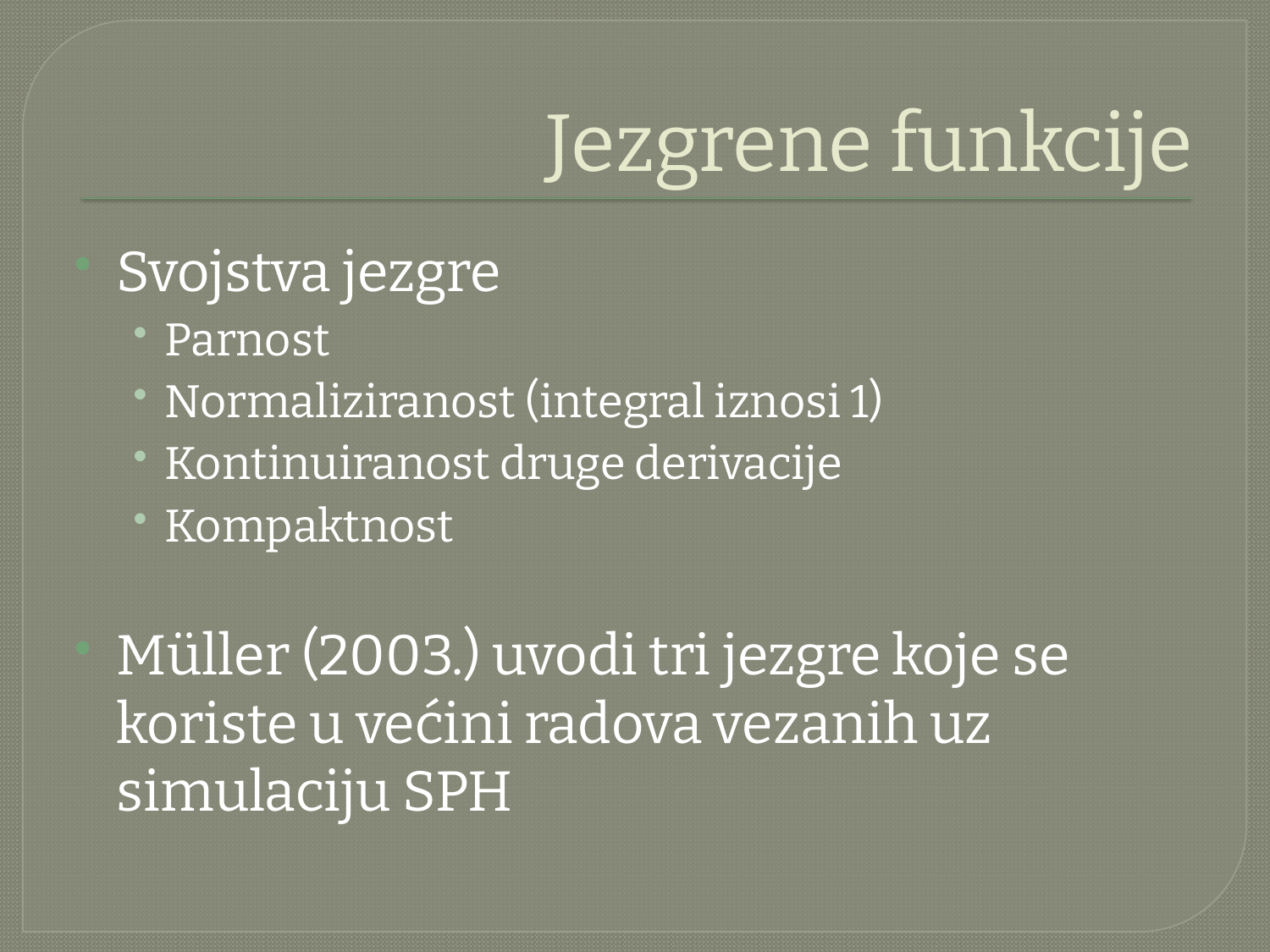

# Jezgrene funkcije
Svojstva jezgre
Parnost
Normaliziranost (integral iznosi 1)
Kontinuiranost druge derivacije
Kompaktnost

Müller (2003.) uvodi tri jezgre koje se koriste u većini radova vezanih uz simulaciju SPH